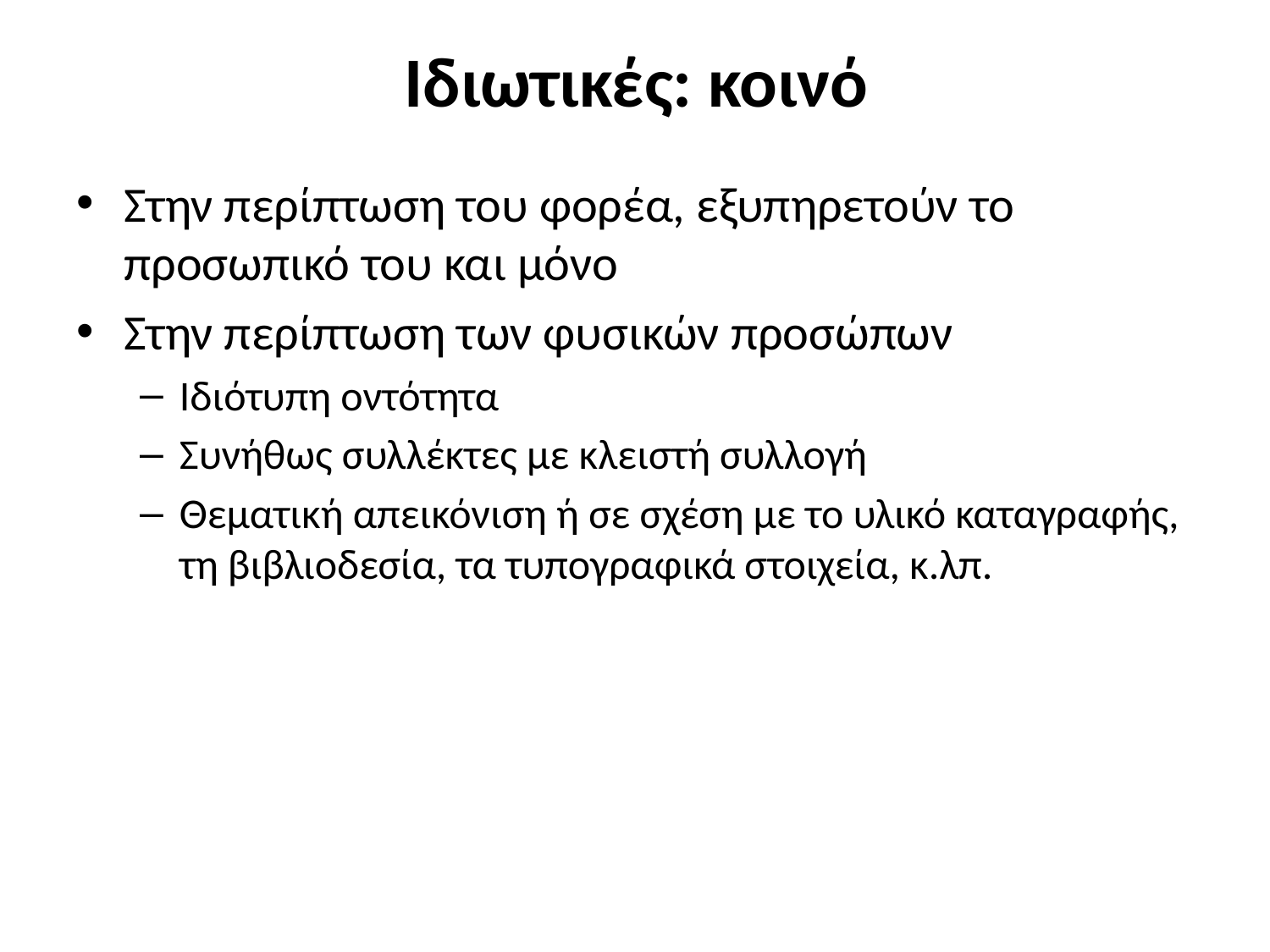

# Ιδιωτικές: κοινό
Στην περίπτωση του φορέα, εξυπηρετούν το προσωπικό του και μόνο
Στην περίπτωση των φυσικών προσώπων
Ιδιότυπη οντότητα
Συνήθως συλλέκτες με κλειστή συλλογή
Θεματική απεικόνιση ή σε σχέση με το υλικό καταγραφής, τη βιβλιοδεσία, τα τυπογραφικά στοιχεία, κ.λπ.